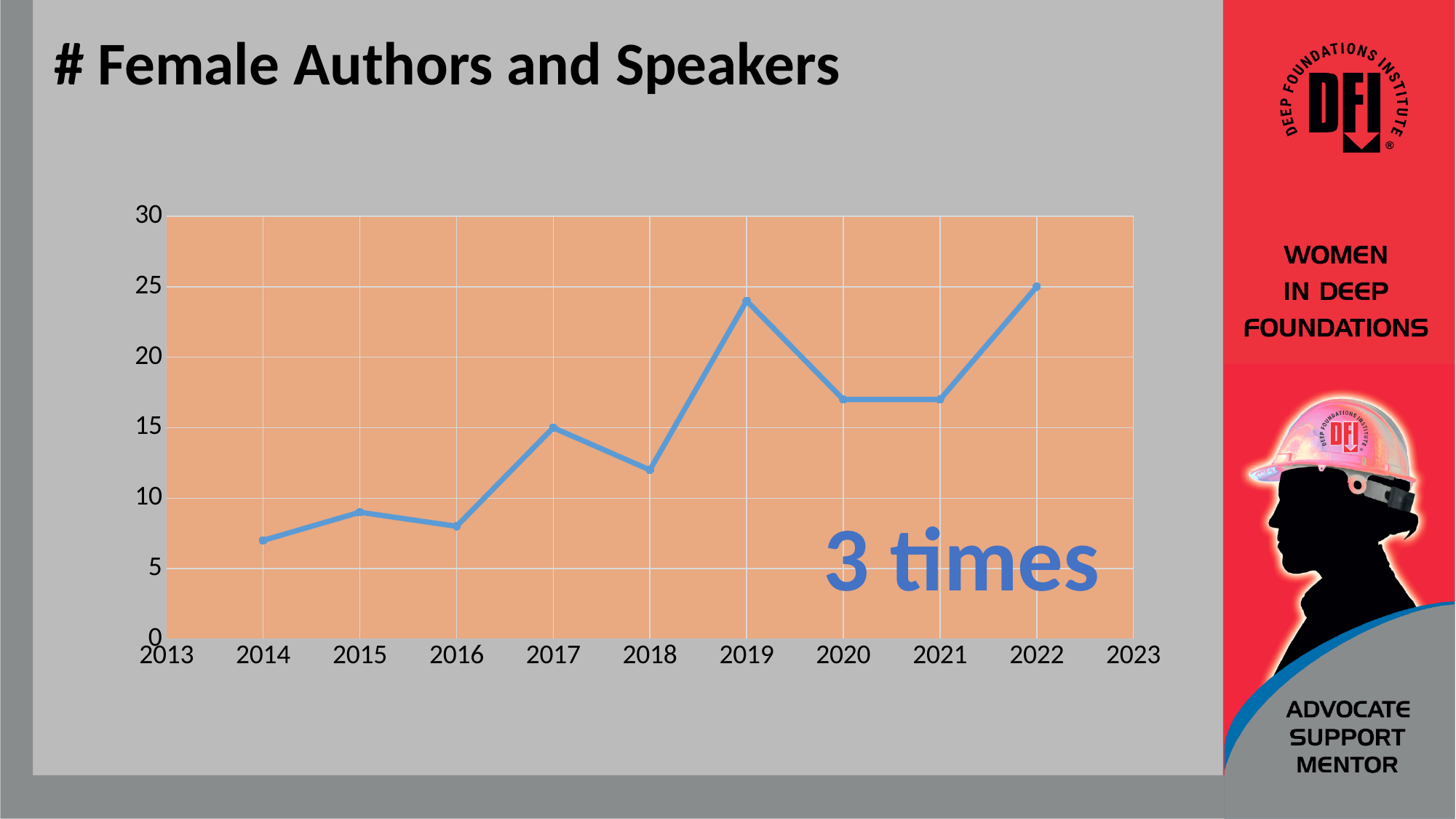

# Female Authors and Speakers

### Chart

| Category |  |
|---|---|